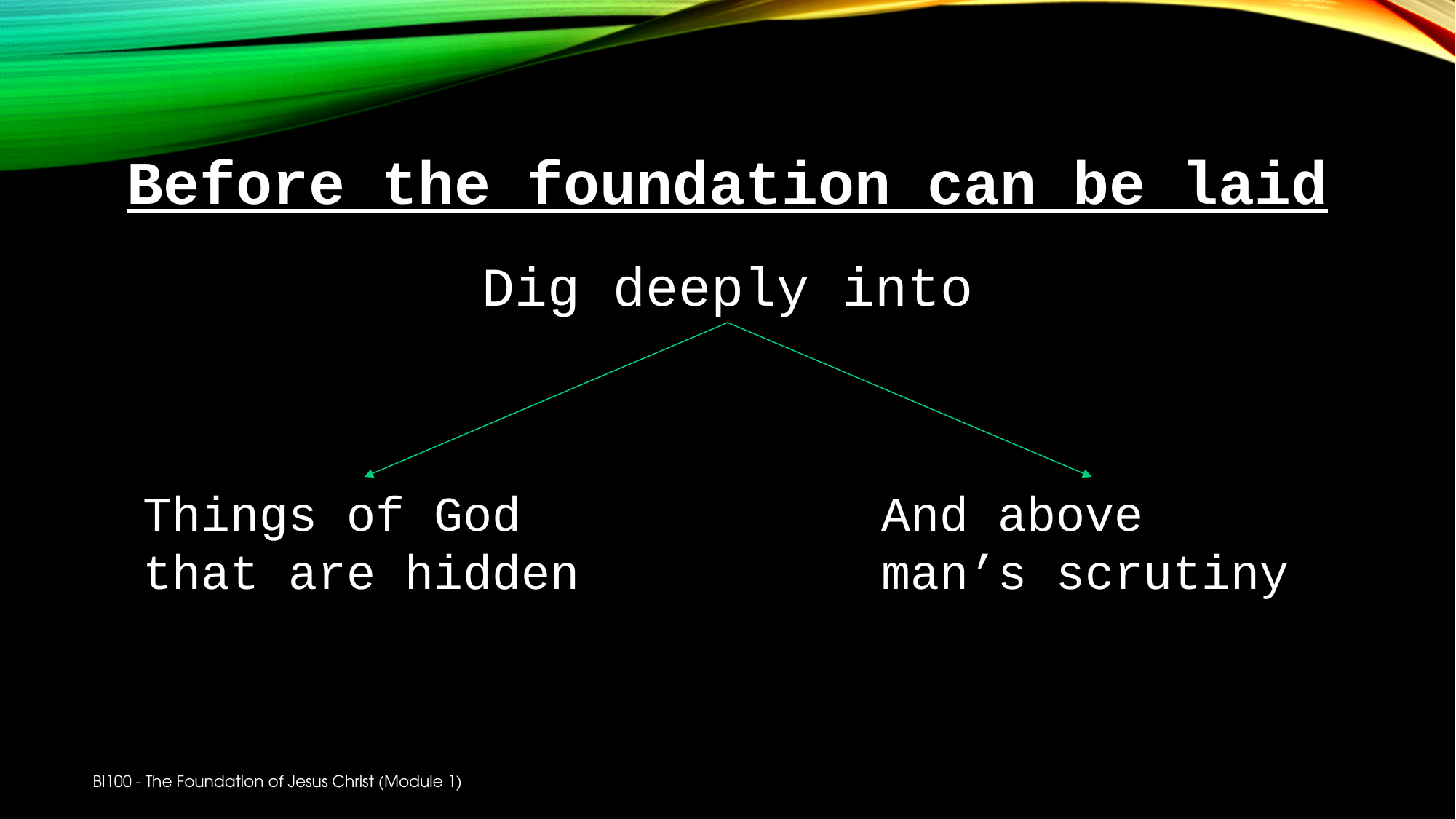

Before the foundation can be laid
Dig deeply into
Things of God that are hidden
And above man’s scrutiny
BI100 - The Foundation of Jesus Christ (Module 1)